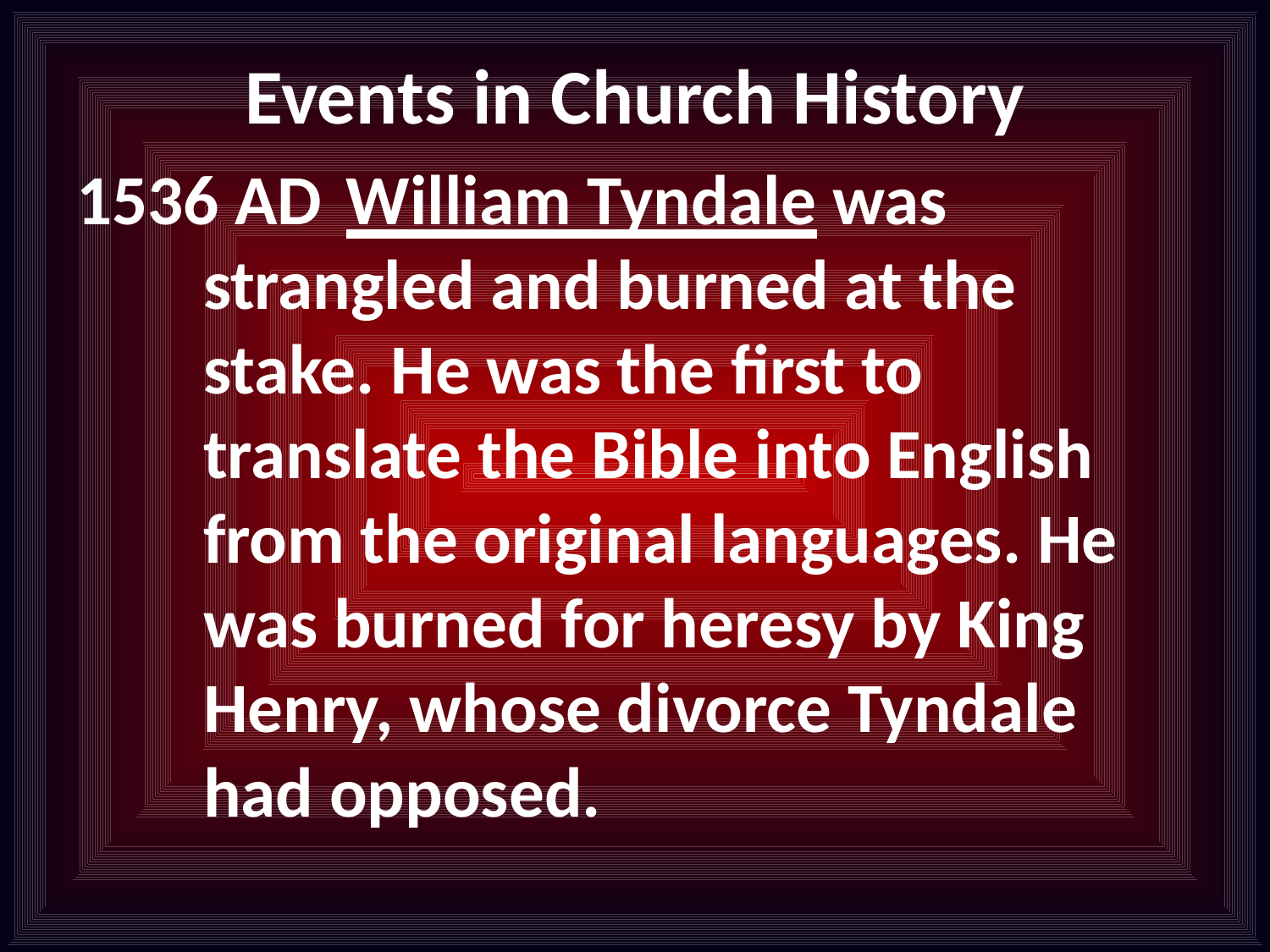

# Events in Church History
1536 AD	 William Tyndale was strangled and burned at the stake. He was the first to translate the Bible into English from the original languages. He was burned for heresy by King Henry, whose divorce Tyndale had opposed.